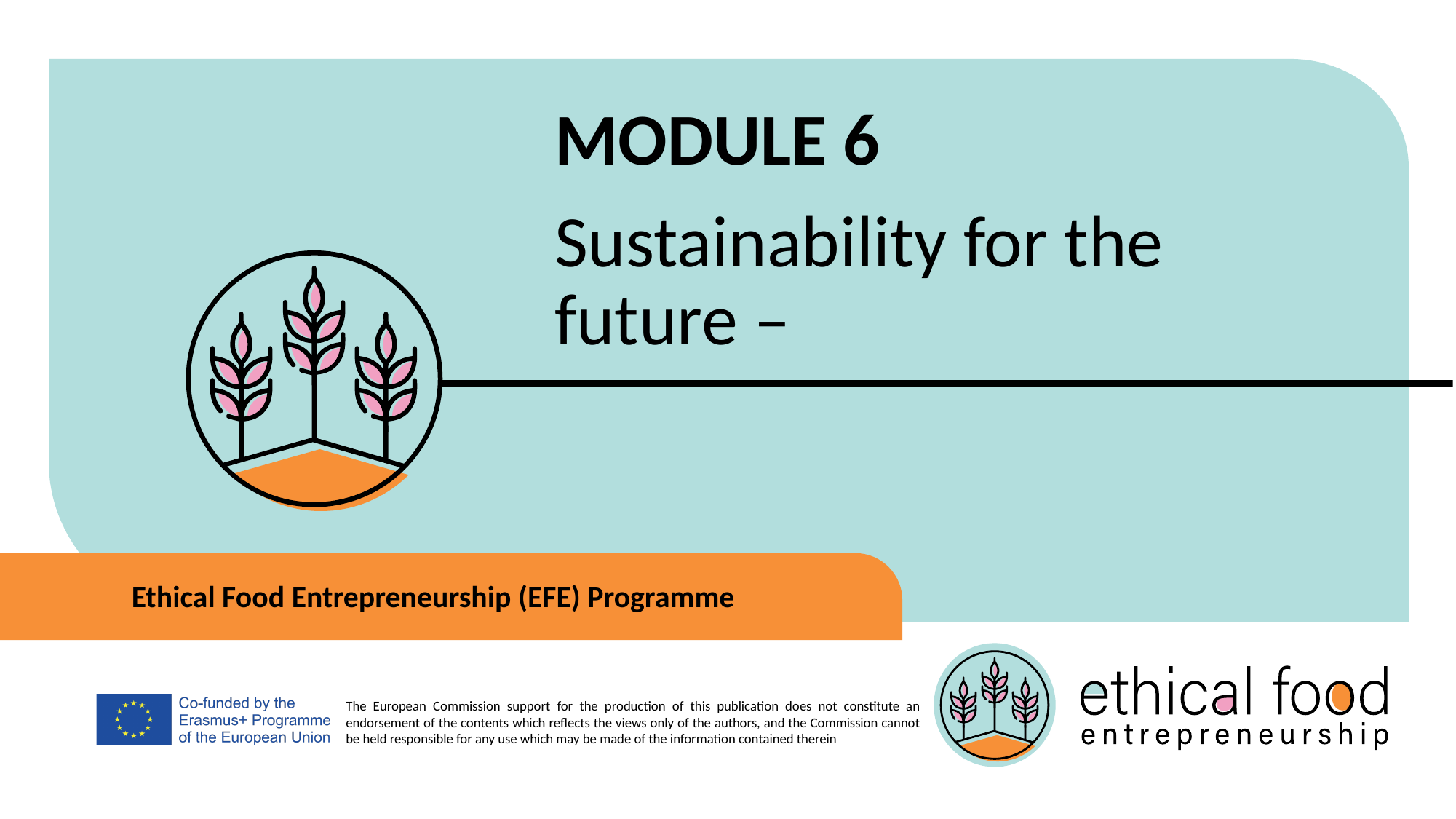

MODULE 6
Sustainability for the future –
 Ethical Food Entrepreneurship (EFE) Programme